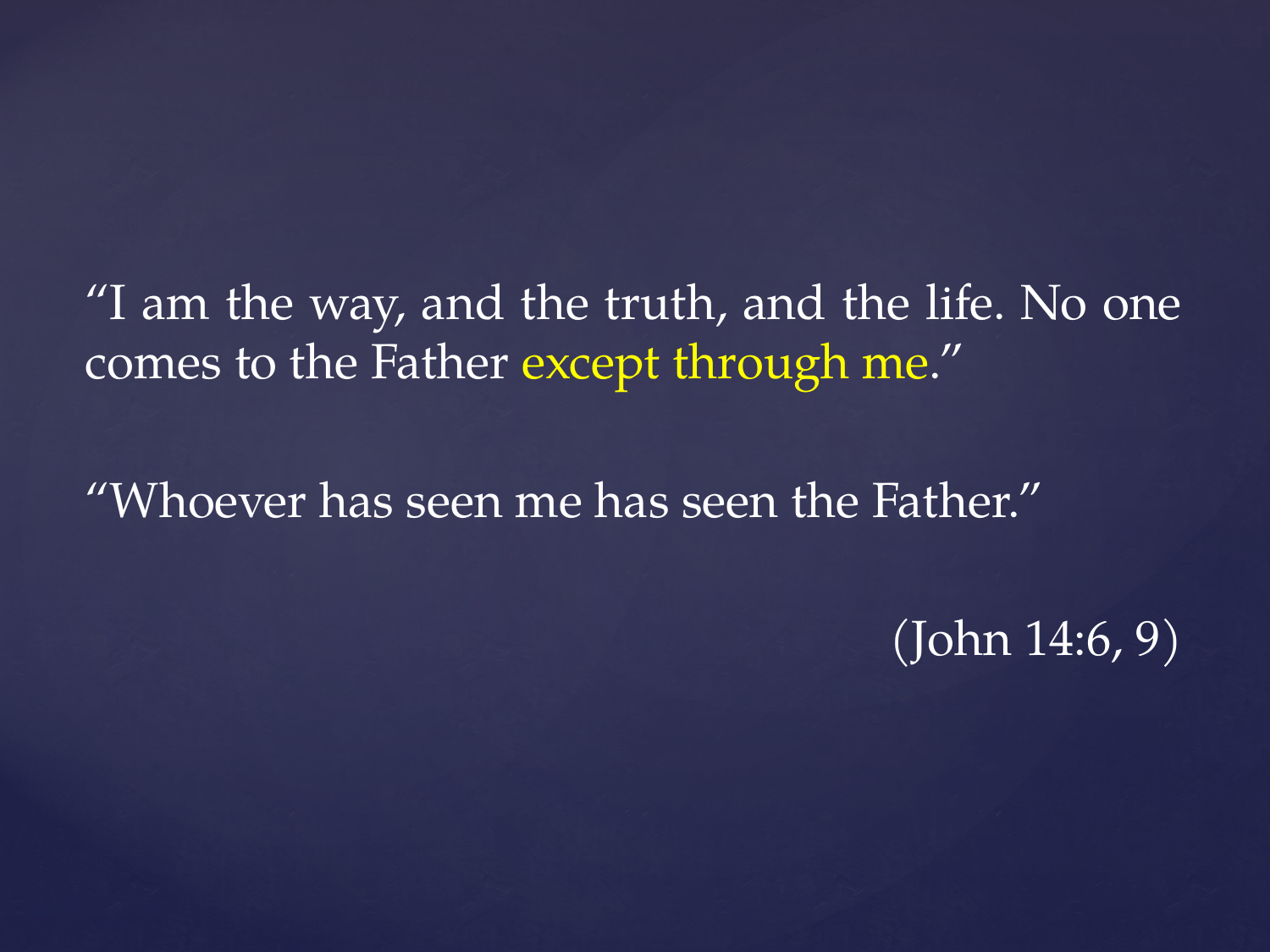

“I am the way, and the truth, and the life. No one comes to the Father except through me.”

“Whoever has seen me has seen the Father.”

(John 14:6, 9)